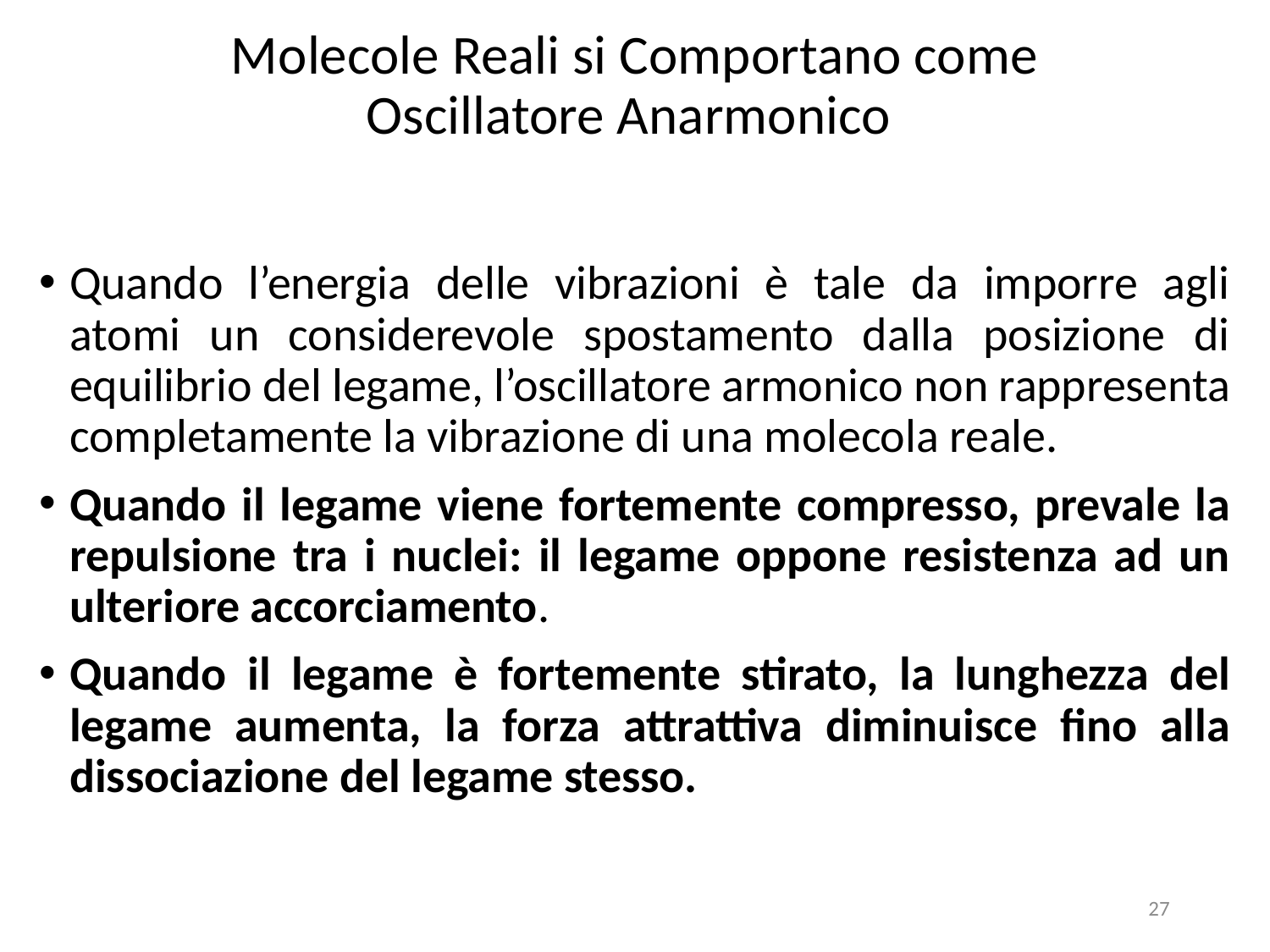

# Molecole Reali si Comportano come Oscillatore Anarmonico
Quando l’energia delle vibrazioni è tale da imporre agli atomi un considerevole spostamento dalla posizione di equilibrio del legame, l’oscillatore armonico non rappresenta completamente la vibrazione di una molecola reale.
Quando il legame viene fortemente compresso, prevale la repulsione tra i nuclei: il legame oppone resistenza ad un ulteriore accorciamento.
Quando il legame è fortemente stirato, la lunghezza del legame aumenta, la forza attrattiva diminuisce fino alla dissociazione del legame stesso.

27